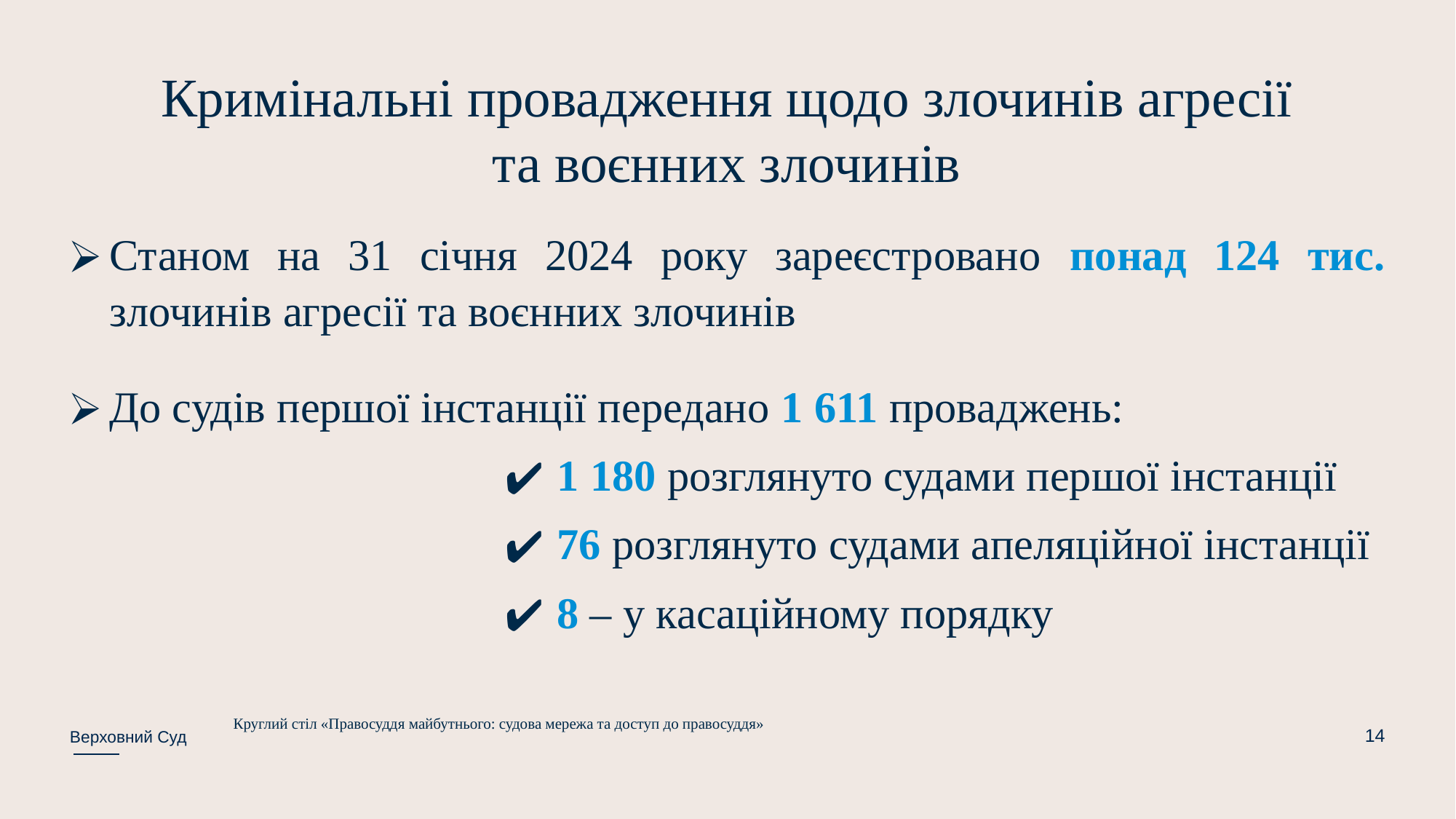

Кримінальні провадження щодо злочинів агресії та воєнних злочинів
Станом на 31 січня 2024 року зареєстровано понад 124 тис. злочинів агресії та воєнних злочинів

До судів першої інстанції передано 1 611 проваджень:
 1 180 розглянуто судами першої інстанції
 76 розглянуто судами апеляційної інстанції
 8 – у касаційному порядку

Круглий стіл «Правосуддя майбутнього: судова мережа та доступ до правосуддя»
14